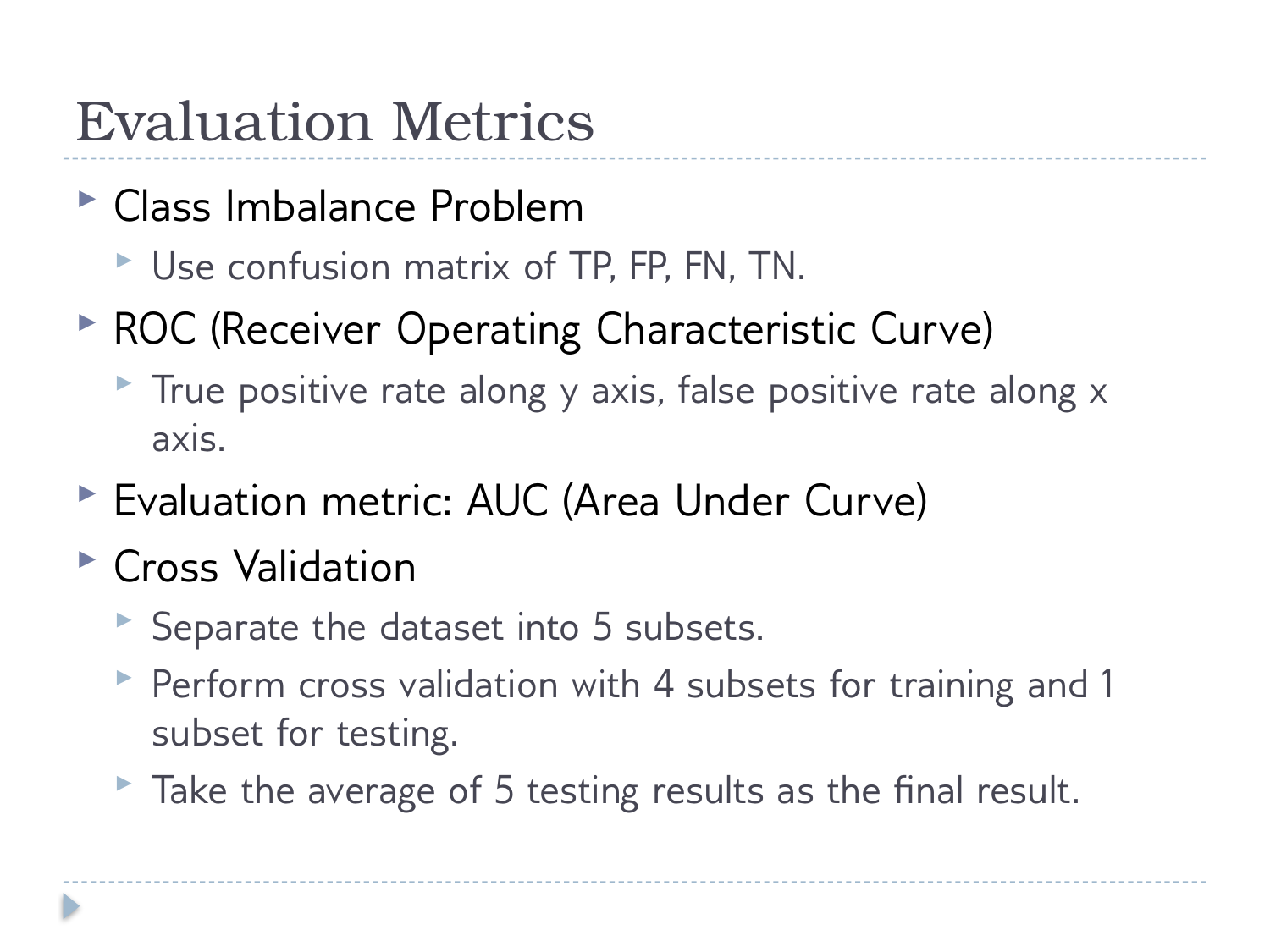

# Evaluation Metrics
Class Imbalance Problem
Use confusion matrix of TP, FP, FN, TN.
ROC (Receiver Operating Characteristic Curve)
True positive rate along y axis, false positive rate along x axis.
Evaluation metric: AUC (Area Under Curve)
Cross Validation
Separate the dataset into 5 subsets.
Perform cross validation with 4 subsets for training and 1 subset for testing.
Take the average of 5 testing results as the final result.